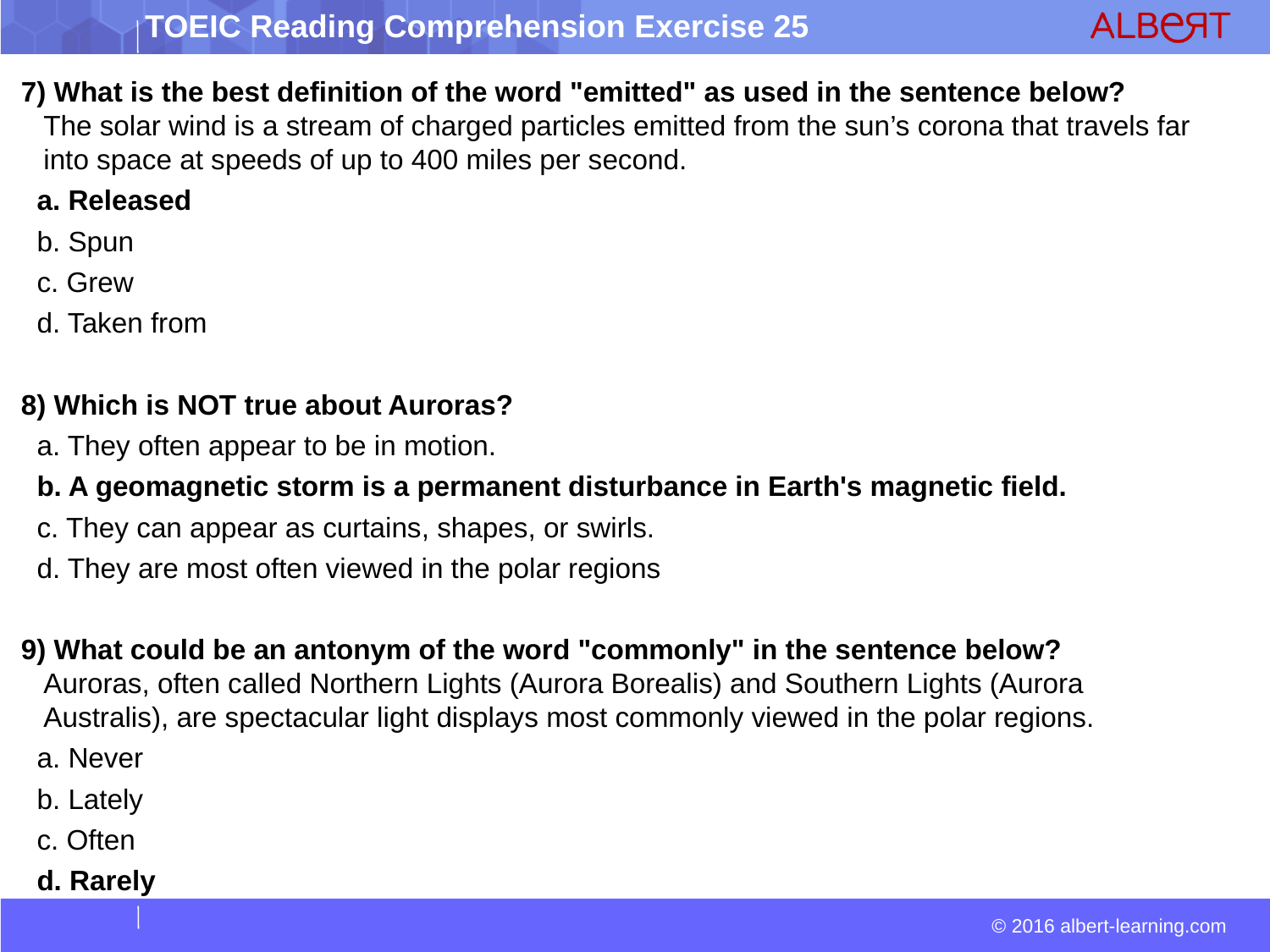

7) What is the best definition of the word "emitted" as used in the sentence below?
The solar wind is a stream of charged particles emitted from the sun’s corona that travels far into space at speeds of up to 400 miles per second.
  a. Released
  b. Spun
  c. Grew
  d. Taken from

8) Which is NOT true about Auroras?
  a. They often appear to be in motion.
  b. A geomagnetic storm is a permanent disturbance in Earth's magnetic field.
  c. They can appear as curtains, shapes, or swirls.
  d. They are most often viewed in the polar regions

9) What could be an antonym of the word "commonly" in the sentence below?
Auroras, often called Northern Lights (Aurora Borealis) and Southern Lights (Aurora Australis), are spectacular light displays most commonly viewed in the polar regions.
  a. Never
  b. Lately
  c. Often
  d. Rarely